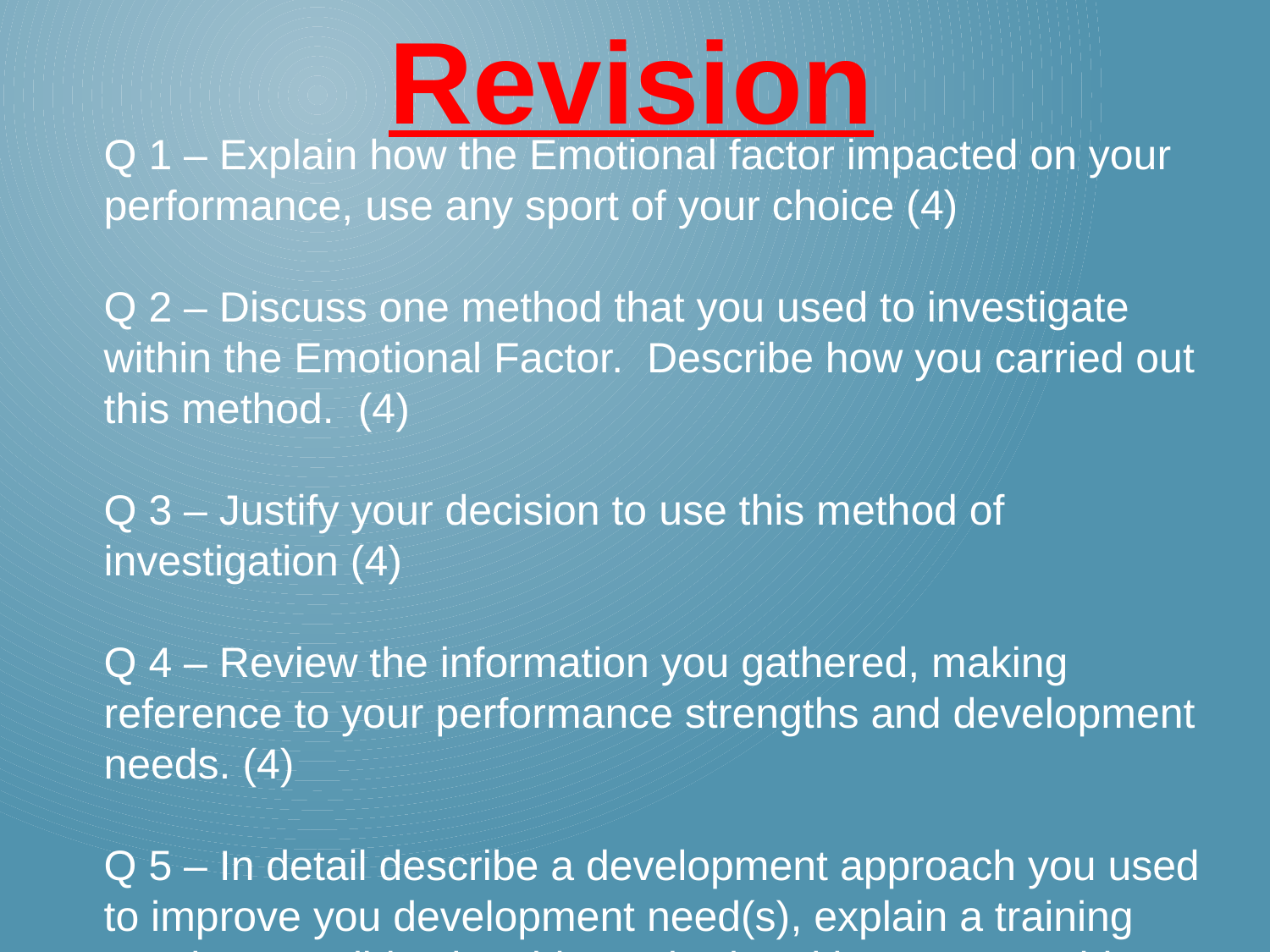

Revision
Q 1 – Explain how the Emotional factor impacted on your performance, use any sport of your choice (4)

Q 2 – Discuss one method that you used to investigate within the Emotional Factor.  Describe how you carried out this method.  (4)

Q 3 – Justify your decision to use this method of investigation (4)

Q 4 – Review the information you gathered, making reference to your performance strengths and development needs. (4)

Q 5 – In detail describe a development approach you used to improve you development need(s), explain a training session you did using this method and how you would progress it. (4)